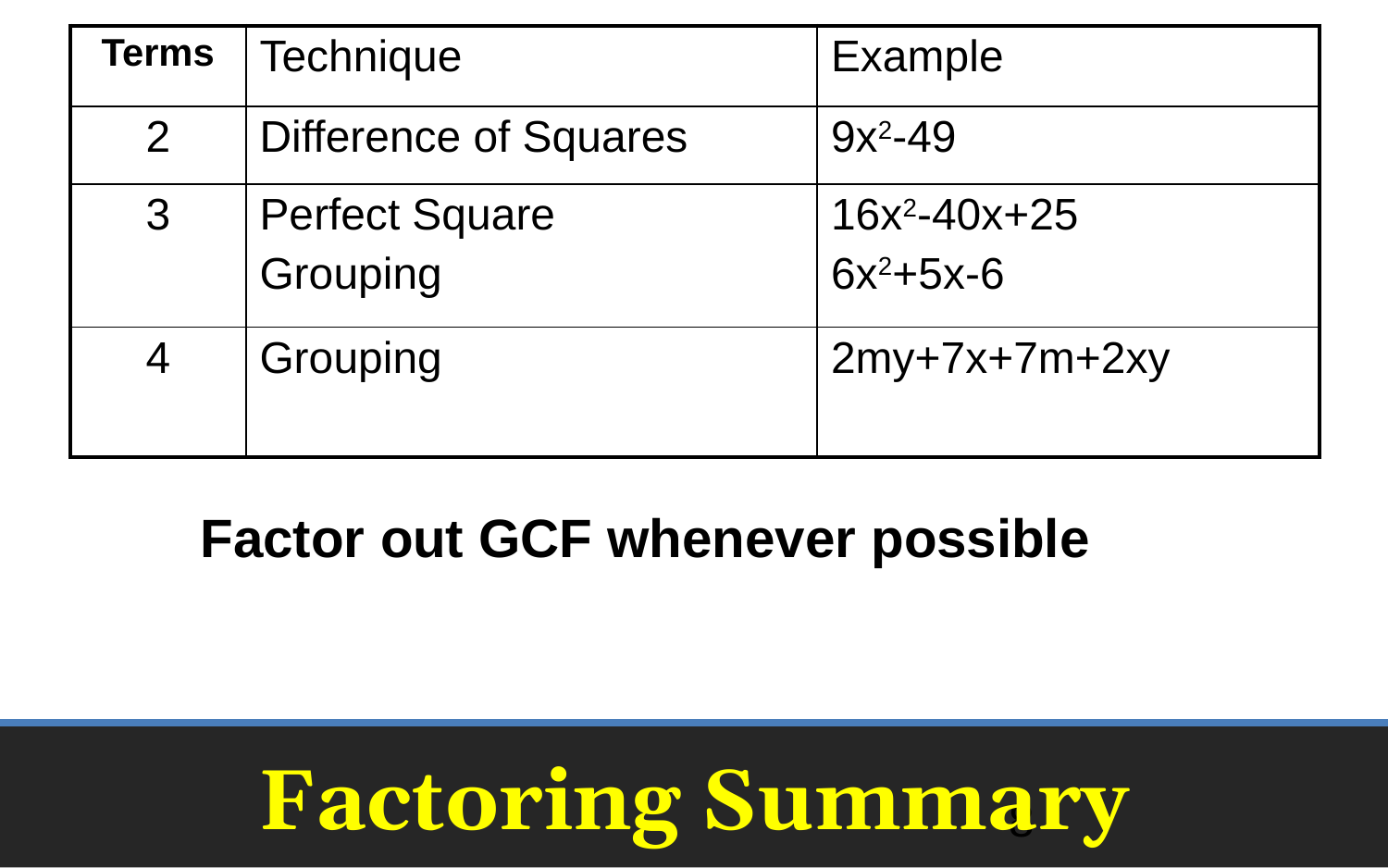

| Terms | Technique | Example |
| --- | --- | --- |
| 2 | Difference of Squares | 9x2-49 |
| 3 | Perfect Square Grouping | 16x2-40x+25 6x2+5x-6 |
| 4 | Grouping | 2my+7x+7m+2xy |
Factor out GCF whenever possible
# Factoring Summary
8